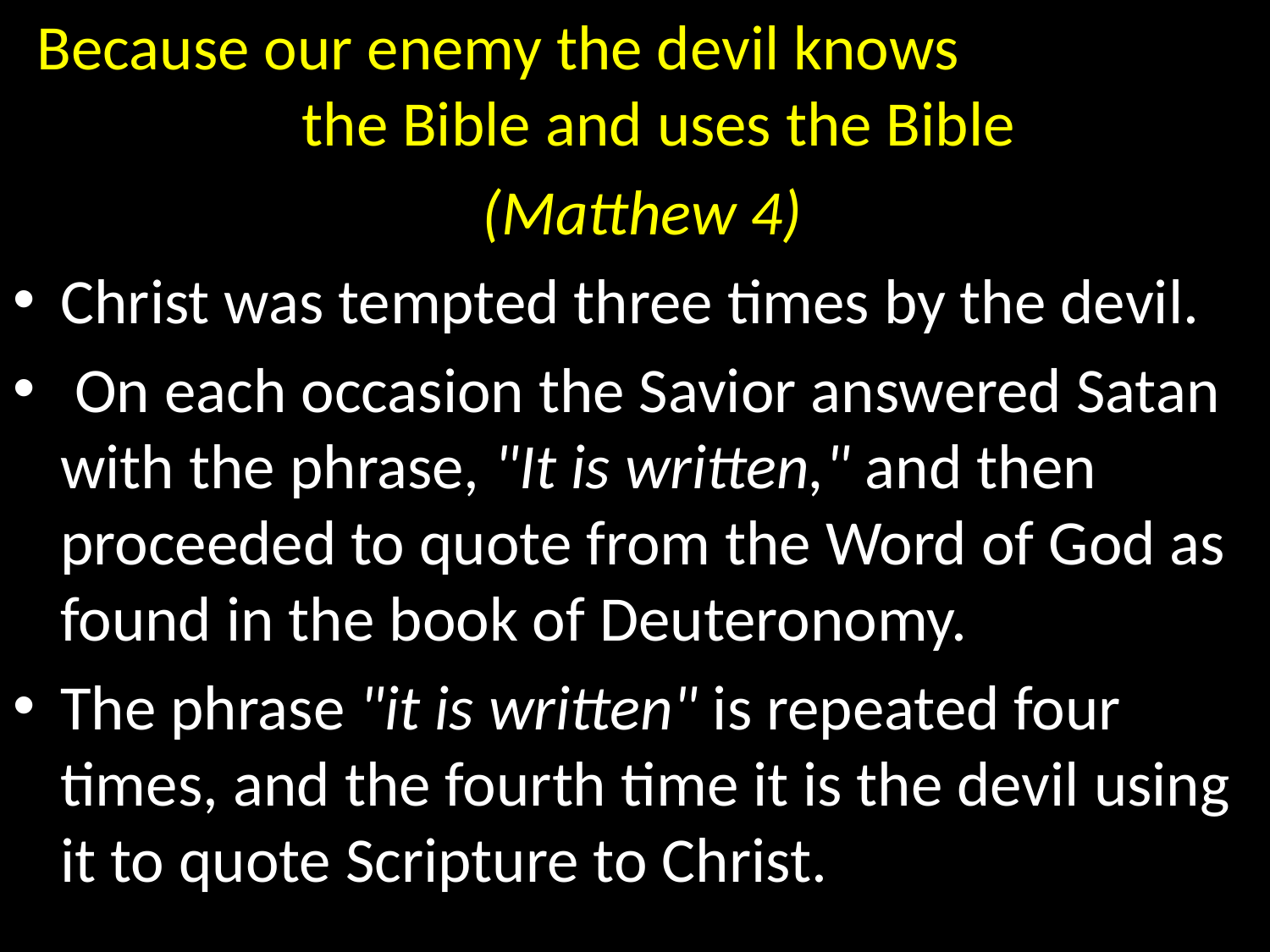

Because our enemy the devil knows                    the Bible and uses the Bible
 (Matthew 4)
Christ was tempted three times by the devil.
 On each occasion the Savior answered Satan with the phrase, "It is written," and then proceeded to quote from the Word of God as found in the book of Deuteronomy.
The phrase "it is written" is repeated four times, and the fourth time it is the devil using it to quote Scripture to Christ.